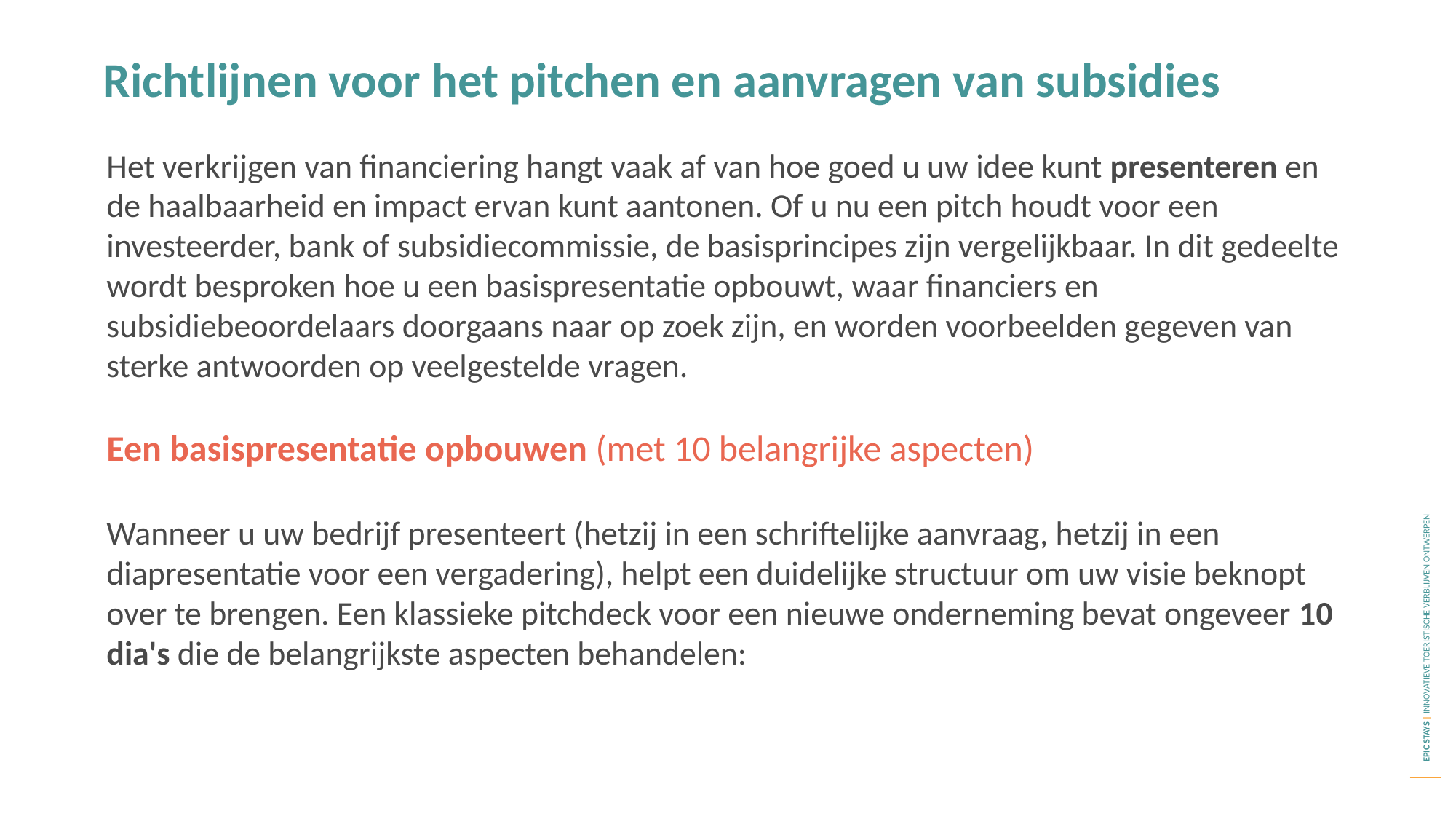

Richtlijnen voor het pitchen en aanvragen van subsidies

Het verkrijgen van financiering hangt vaak af van hoe goed u uw idee kunt presenteren en de haalbaarheid en impact ervan kunt aantonen. Of u nu een pitch houdt voor een investeerder, bank of subsidiecommissie, de basisprincipes zijn vergelijkbaar. In dit gedeelte wordt besproken hoe u een basispresentatie opbouwt, waar financiers en subsidiebeoordelaars doorgaans naar op zoek zijn, en worden voorbeelden gegeven van sterke antwoorden op veelgestelde vragen.

Een basispresentatie opbouwen (met 10 belangrijke aspecten)

Wanneer u uw bedrijf presenteert (hetzij in een schriftelijke aanvraag, hetzij in een diapresentatie voor een vergadering), helpt een duidelijke structuur om uw visie beknopt over te brengen. Een klassieke pitchdeck voor een nieuwe onderneming bevat ongeveer 10 dia's die de belangrijkste aspecten behandelen: